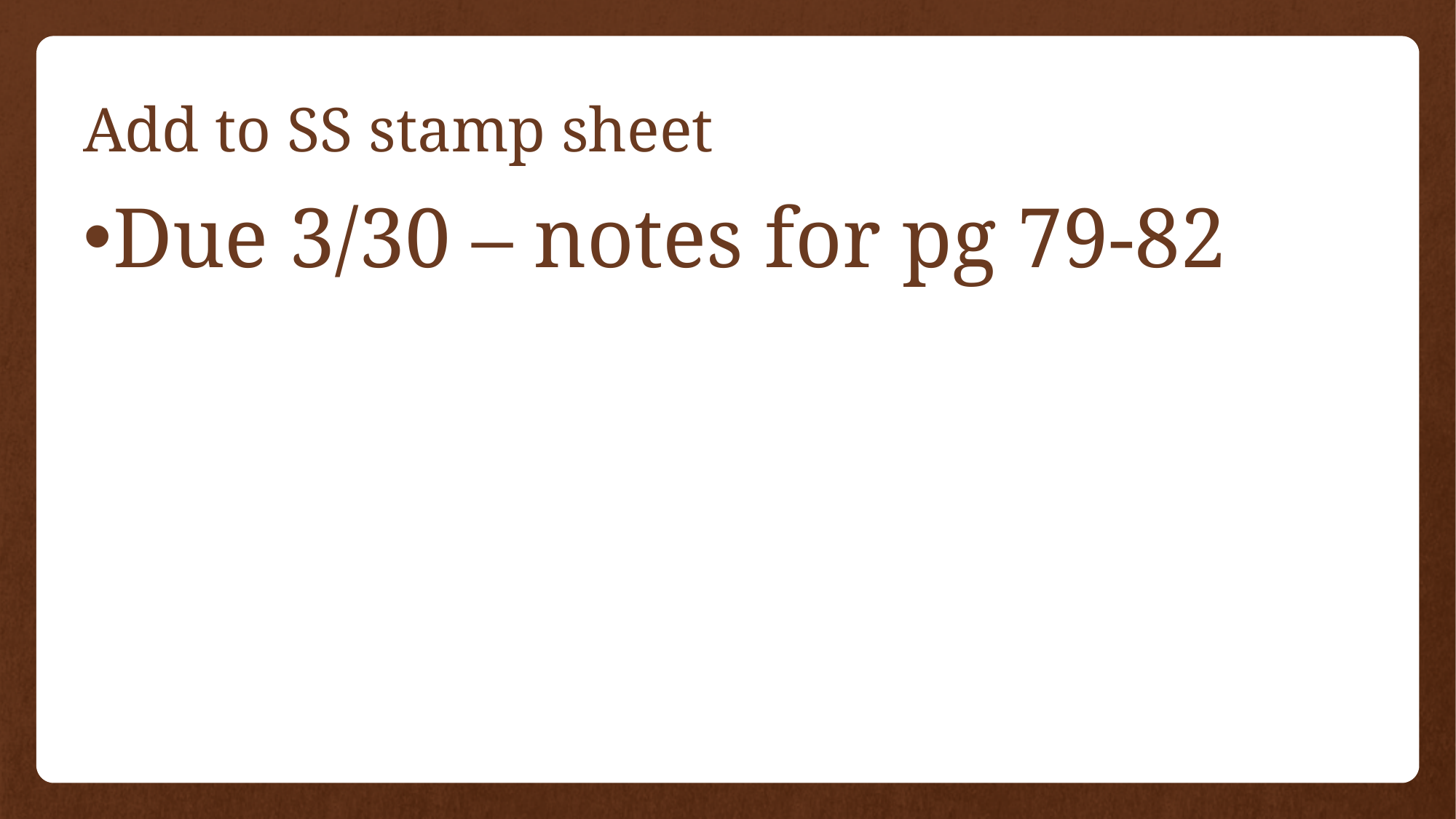

# Add to SS stamp sheet
Due 3/30 – notes for pg 79-82